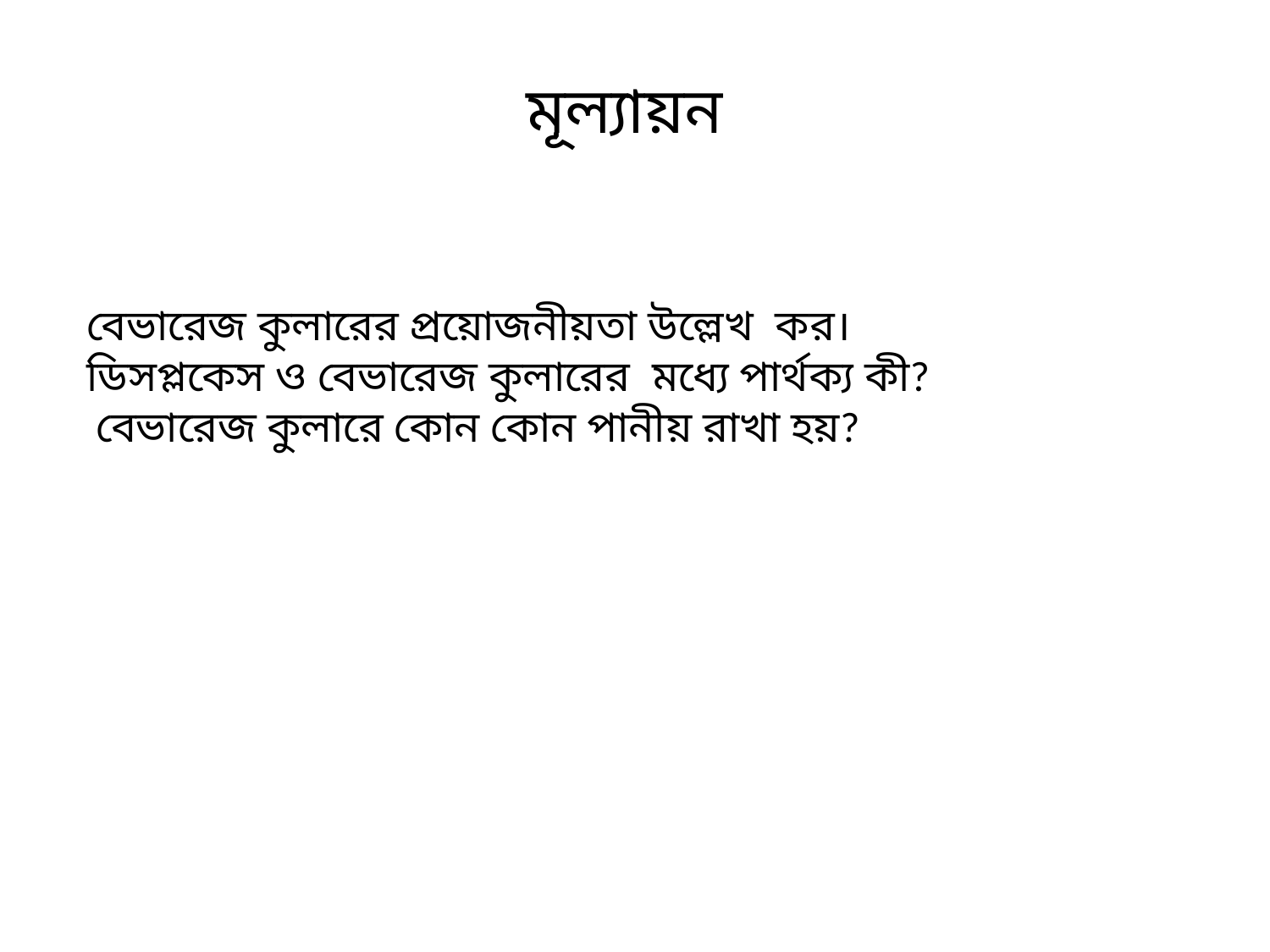

মূল্যায়ন
# বেভারেজ কুলারের প্রয়োজনীয়তা উল্লেখ  কর। ডিসপ্লকেস ও বেভারেজ কুলারের  মধ্যে পার্থক্য কী? বেভারেজ কুলারে কোন কোন পানীয় রাখা হয়?